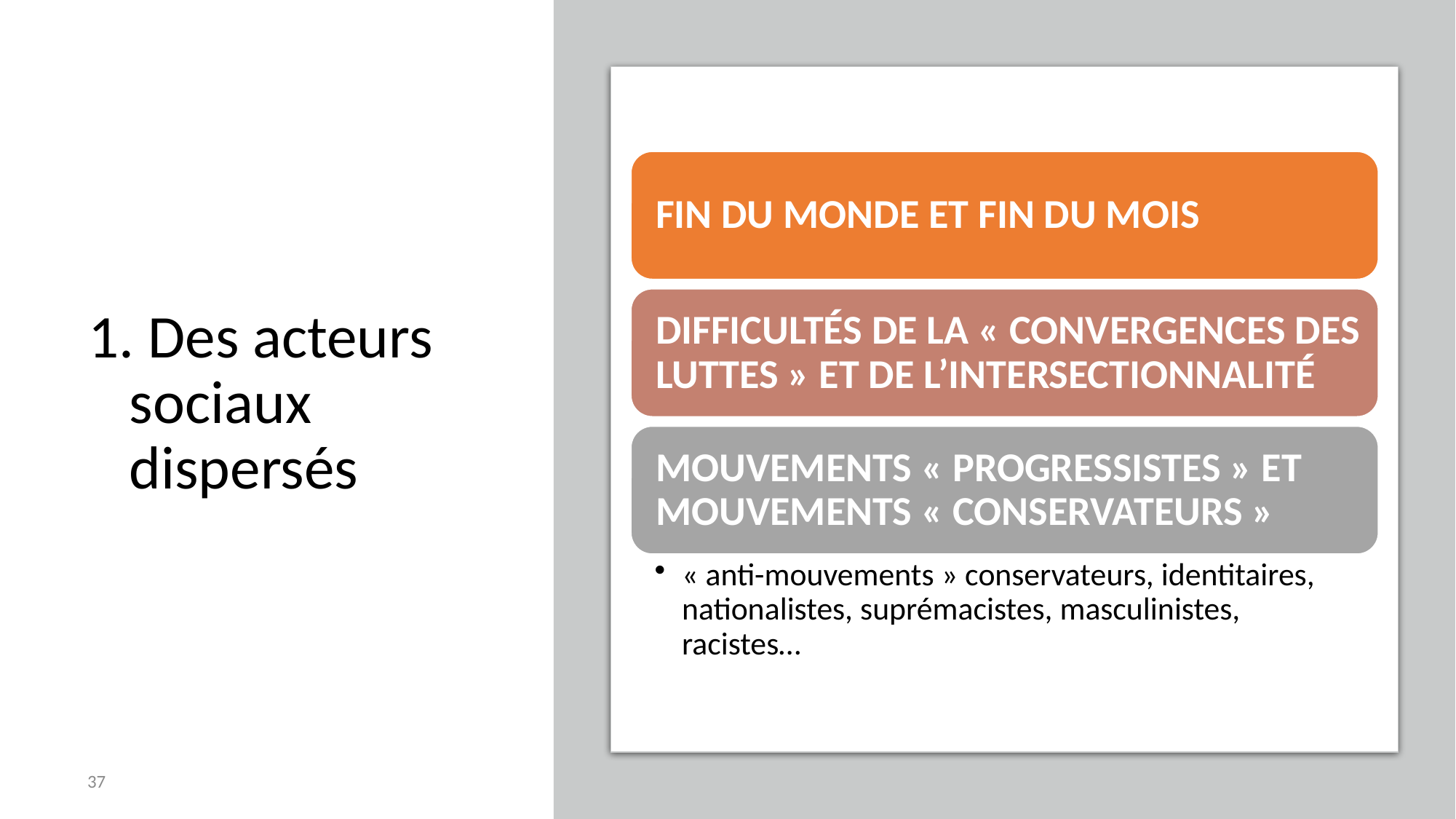

# 1. Des acteurs sociaux dispersés
FIN DU MONDE ET FIN DU MOIS
DIFFICULTÉS DE LA « CONVERGENCES DES LUTTES » ET DE L’INTERSECTIONNALITÉ
MOUVEMENTS « PROGRESSISTES » ET MOUVEMENTS « CONSERVATEURS »
« anti-mouvements » conservateurs, identitaires, nationalistes, suprémacistes, masculinistes, racistes…
37